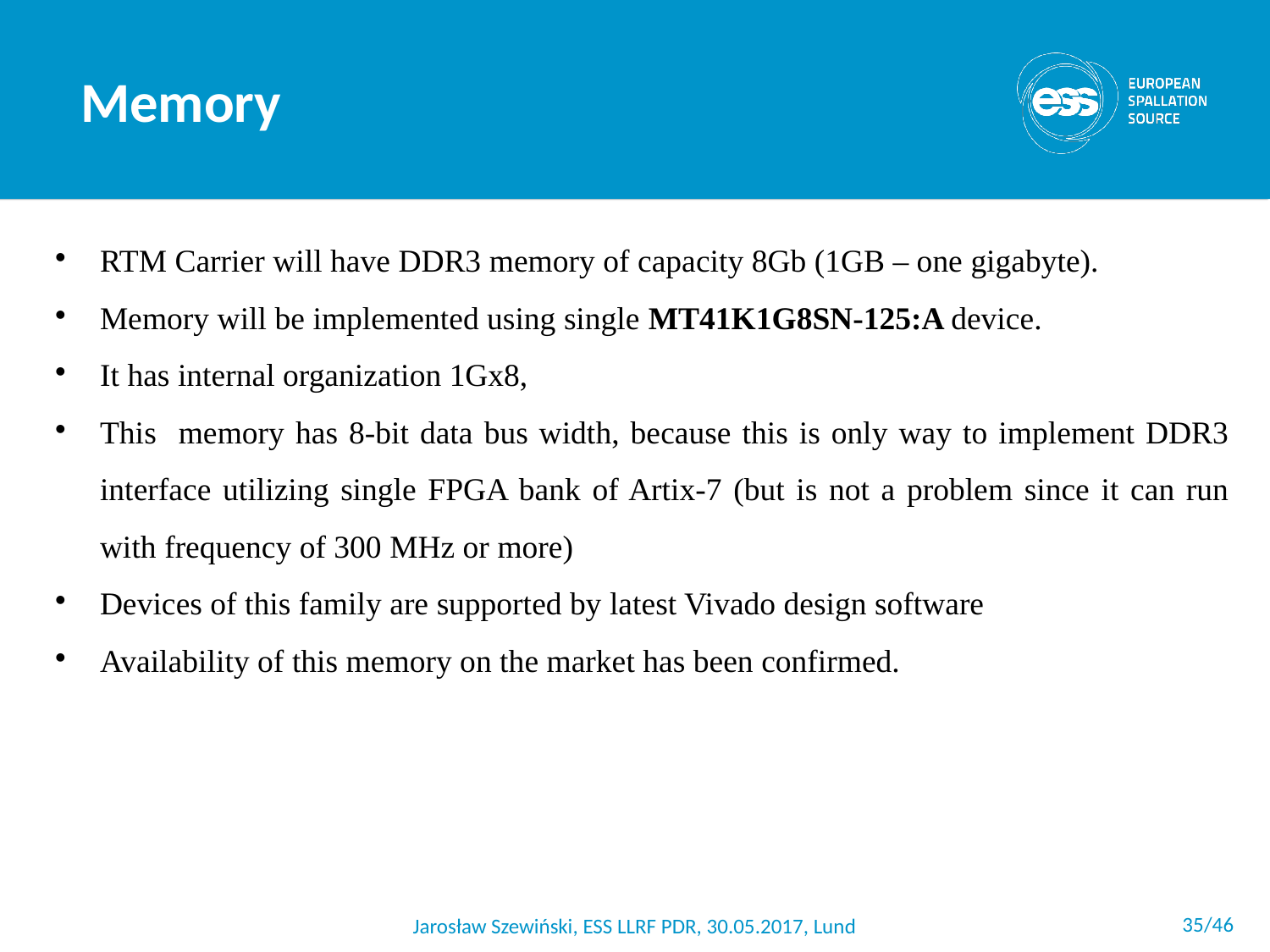

Memory

RTM Carrier will have DDR3 memory of capacity 8Gb (1GB – one gigabyte).
Memory will be implemented using single MT41K1G8SN-125:A device.
It has internal organization 1Gx8,
This  memory has 8-bit data bus width, because this is only way to implement DDR3 interface utilizing single FPGA bank of Artix-7 (but is not a problem since it can run with frequency of 300 MHz or more)
Devices of this family are supported by latest Vivado design software
Availability of this memory on the market has been confirmed.
 35/46
Jarosław Szewiński, ESS LLRF PDR, 30.05.2017, Lund